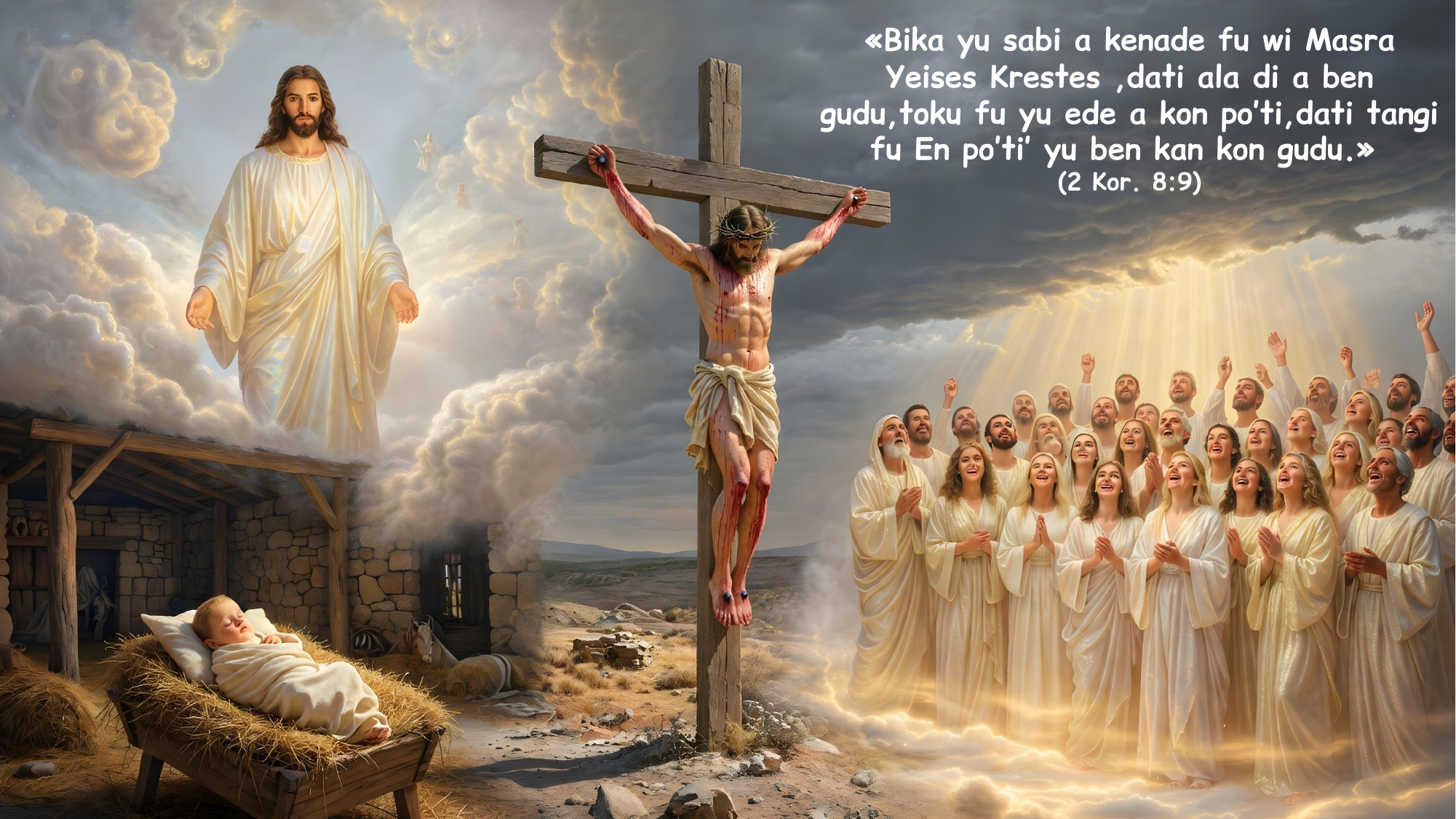

«Bika yu sabi a kenade fu wi Masra Yeises Krestes ,dati ala di a ben gudu,toku fu yu ede a kon po’ti,dati tangi fu En po’ti’ yu ben kan kon gudu.»
(2 Kor. 8:9)